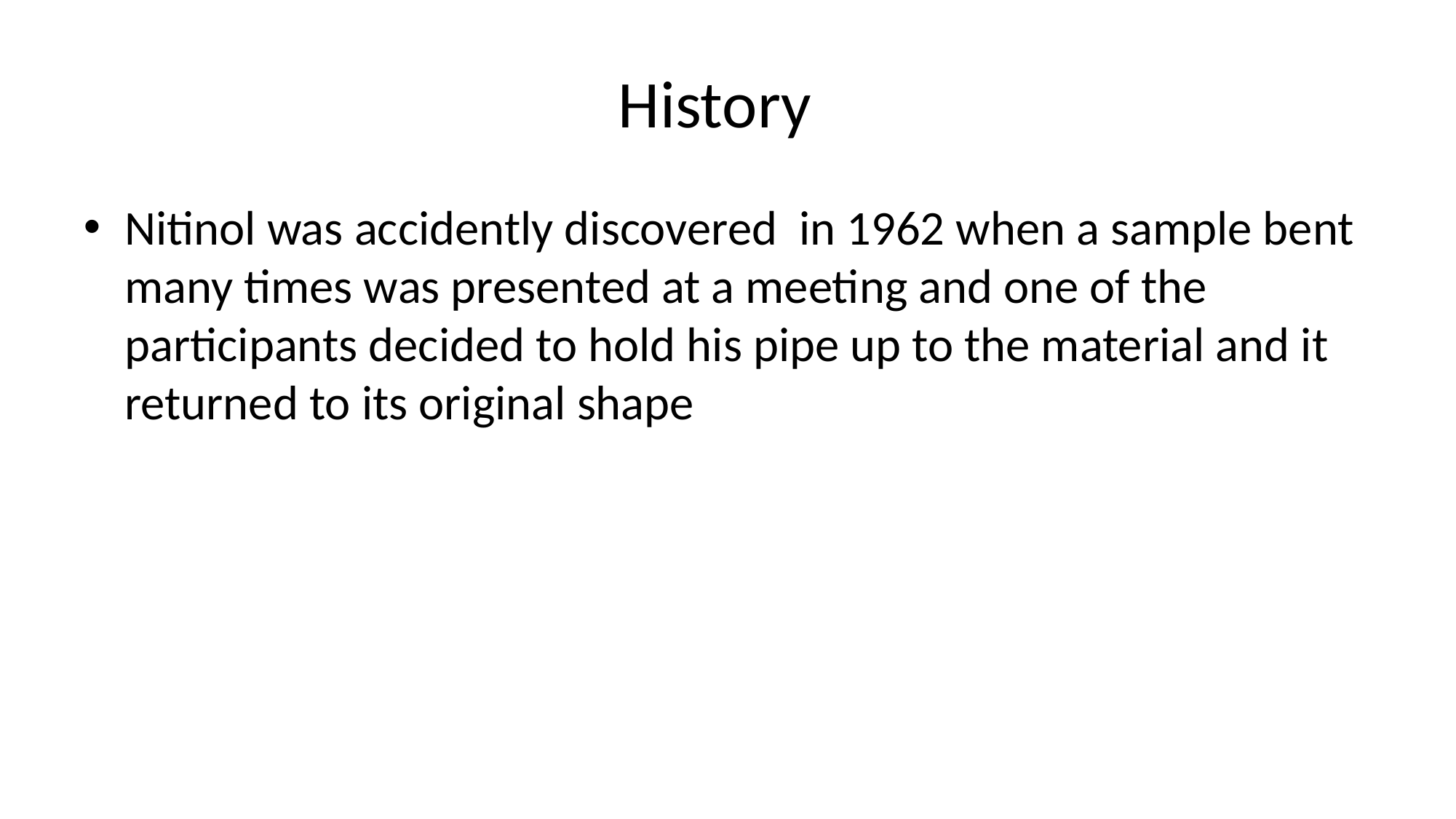

# History
Nitinol was accidently discovered  in 1962 when a sample bent many times was presented at a meeting and one of the participants decided to hold his pipe up to the material and it returned to its original shape